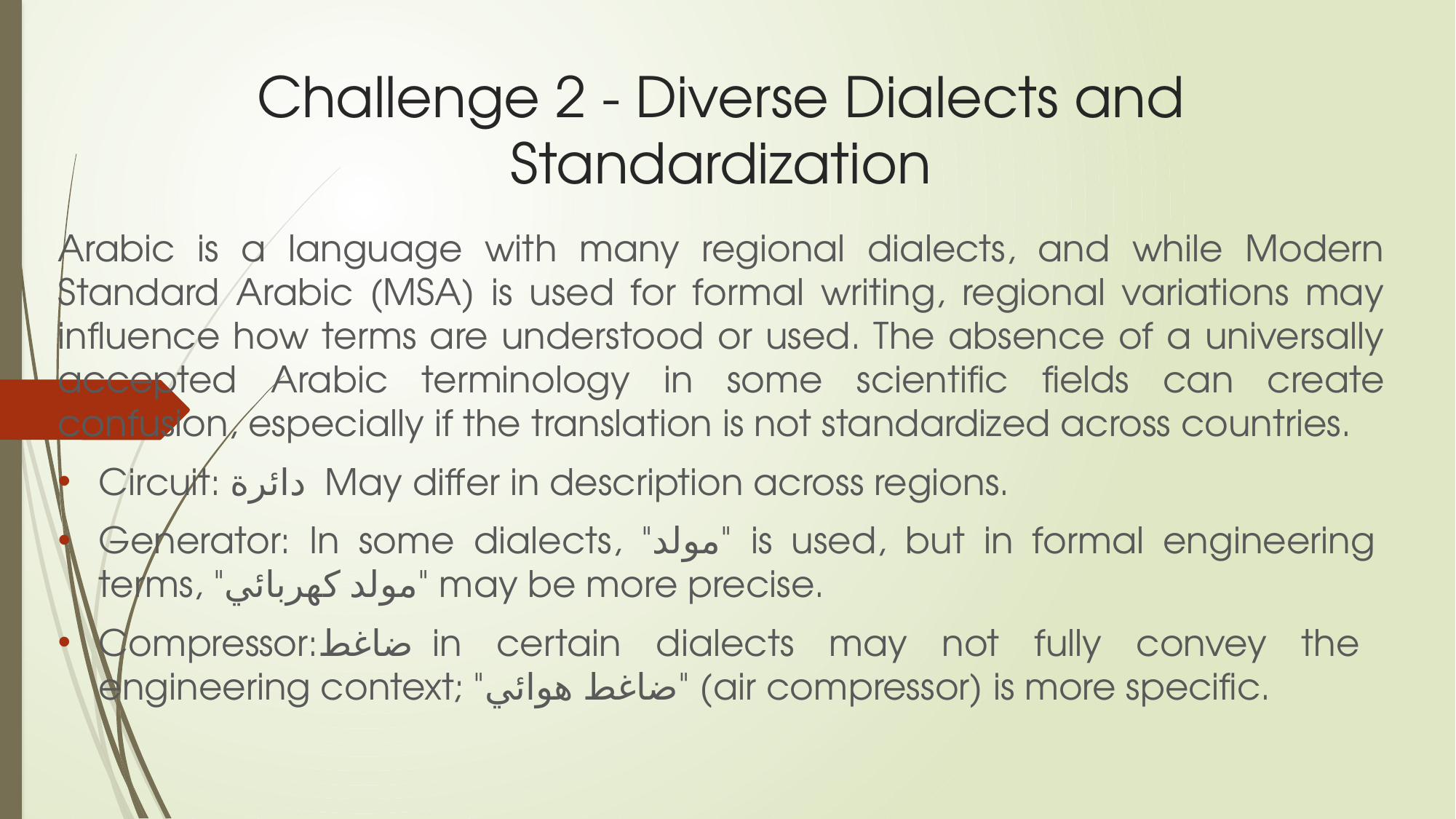

# Challenge 2 - Diverse Dialects and Standardization
Arabic is a language with many regional dialects, and while Modern Standard Arabic (MSA) is used for formal writing, regional variations may influence how terms are understood or used. The absence of a universally accepted Arabic terminology in some scientific fields can create confusion, especially if the translation is not standardized across countries.
Circuit: دائرة  May differ in description across regions.
Generator: In some dialects, "مولد" is used, but in formal engineering terms, "مولد كهربائي" may be more precise.
Compressor:ضاغط  in certain dialects may not fully convey the engineering context; "ضاغط هوائي" (air compressor) is more specific.